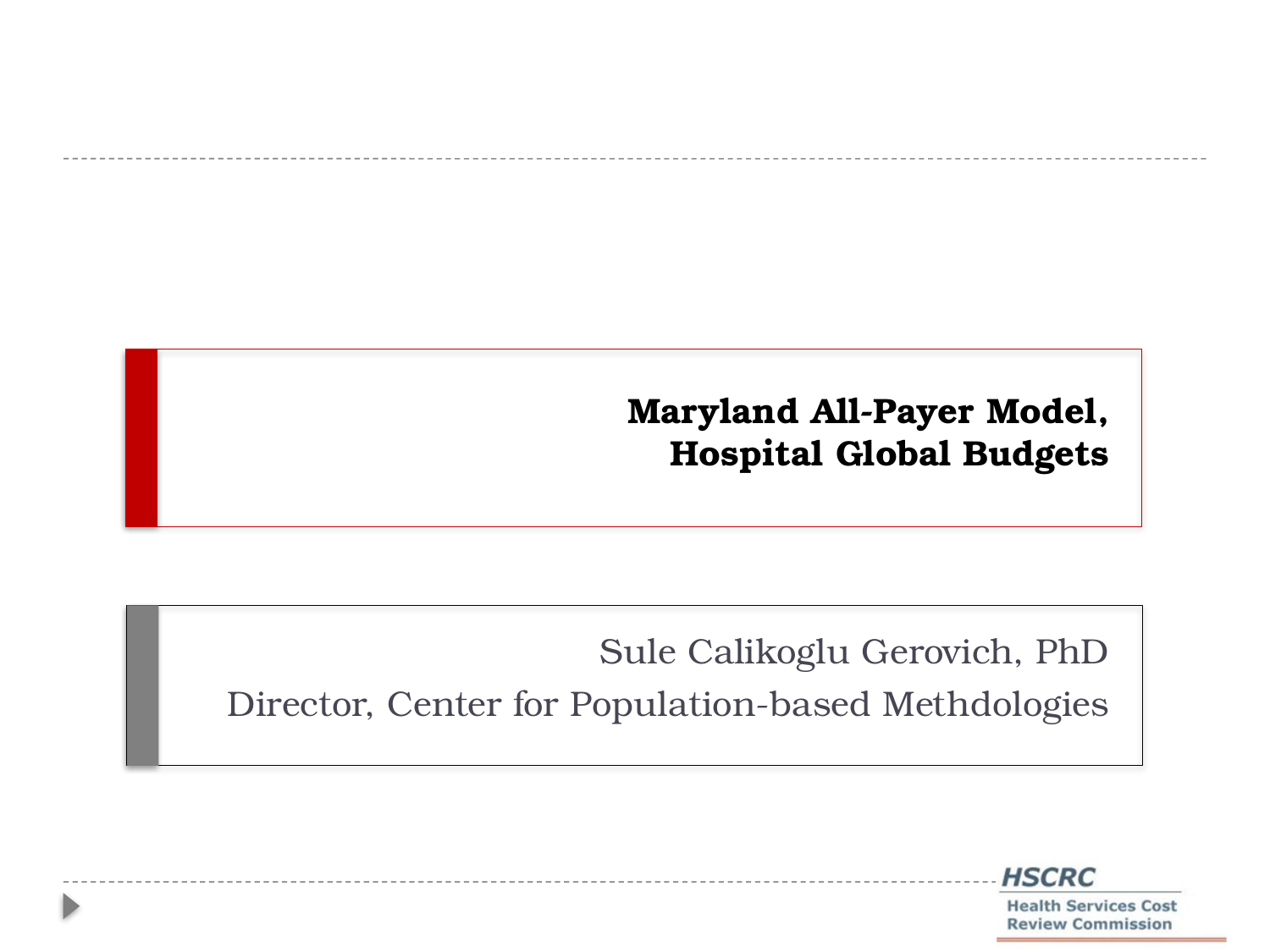

# Maryland All-Payer Model, Hospital Global Budgets
Sule Calikoglu Gerovich, PhD
Director, Center for Population-based Methdologies